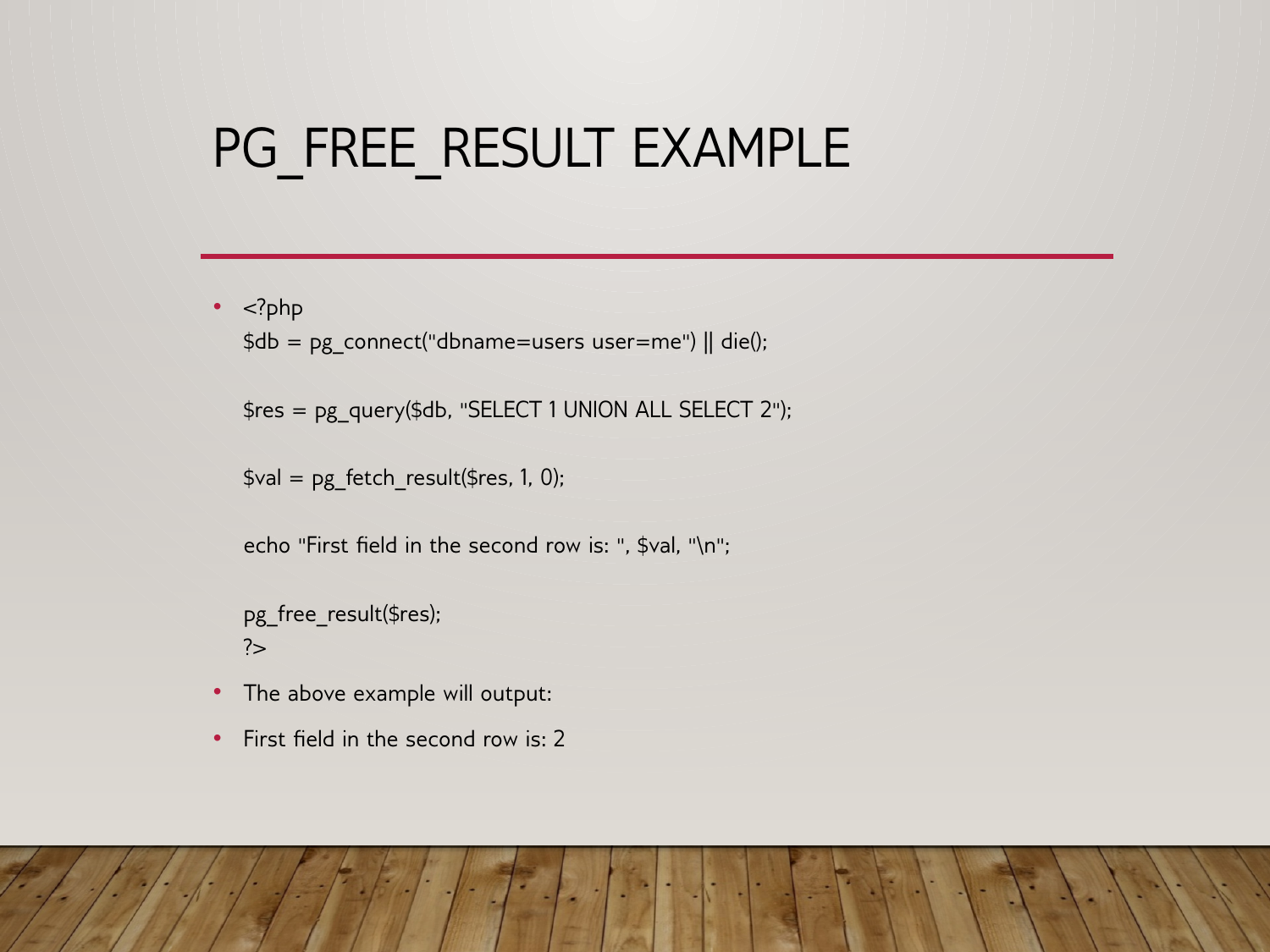

# pg_free_result example
<?php
$db = pg_connect("dbname=users user=me") || die();
$res = pg_query($db, "SELECT 1 UNION ALL SELECT 2");
$val = pg_fetch_result($res, 1, 0);
echo "First field in the second row is: ", $val, "\n";
pg_free_result($res);
?>
The above example will output:
First field in the second row is: 2